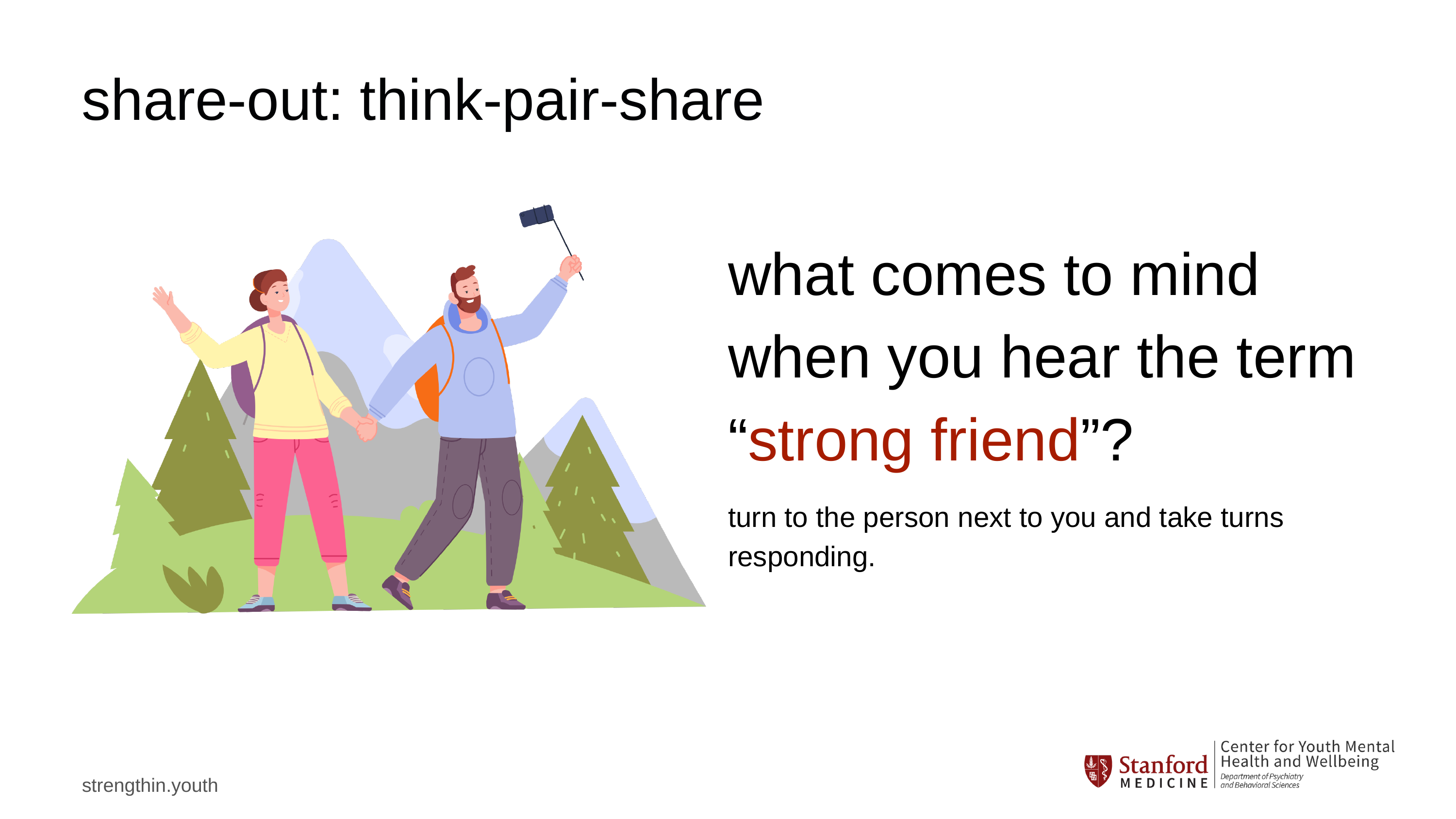

share-out: think-pair-share

what comes to mind when you hear the term “strong friend”?
turn to the person next to you and take turns responding.

strengthin.youth